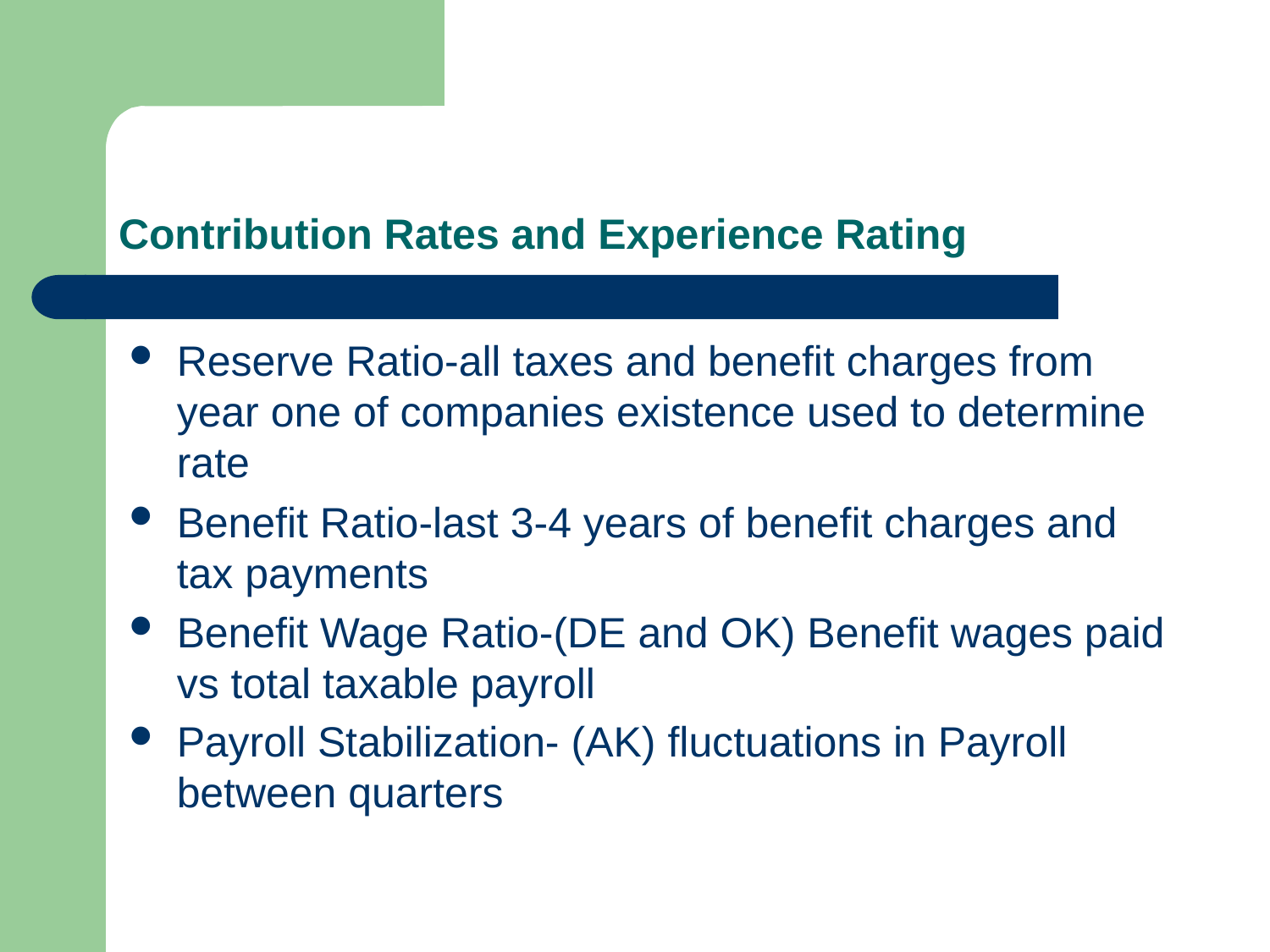

# Contribution Rates and Experience Rating
Reserve Ratio-all taxes and benefit charges from year one of companies existence used to determine rate
Benefit Ratio-last 3-4 years of benefit charges and tax payments
Benefit Wage Ratio-(DE and OK) Benefit wages paid vs total taxable payroll
Payroll Stabilization- (AK) fluctuations in Payroll between quarters